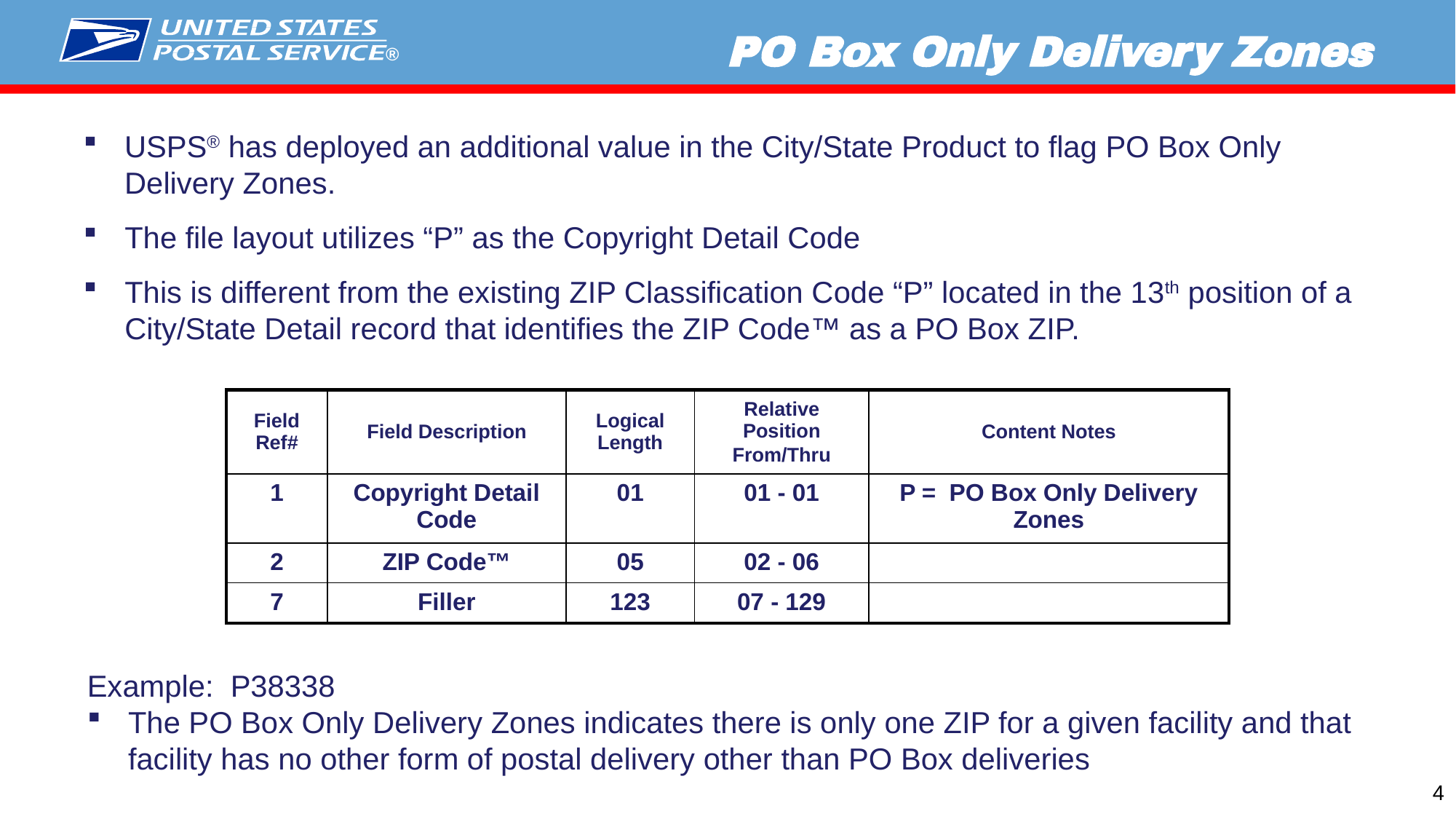

PO Box Only Delivery Zones
USPS® has deployed an additional value in the City/State Product to flag PO Box Only Delivery Zones.
The file layout utilizes “P” as the Copyright Detail Code
This is different from the existing ZIP Classification Code “P” located in the 13th position of a City/State Detail record that identifies the ZIP Code™ as a PO Box ZIP.
| Field Ref# | Field Description | Logical Length | Relative Position From/Thru | Content Notes |
| --- | --- | --- | --- | --- |
| 1 | Copyright Detail Code | 01 | 01 - 01 | P = PO Box Only Delivery Zones |
| 2 | ZIP Code™ | 05 | 02 - 06 |  |
| 7 | Filler | 123 | 07 - 129 |  |
Example:  P38338
The PO Box Only Delivery Zones indicates there is only one ZIP for a given facility and that facility has no other form of postal delivery other than PO Box deliveries
4